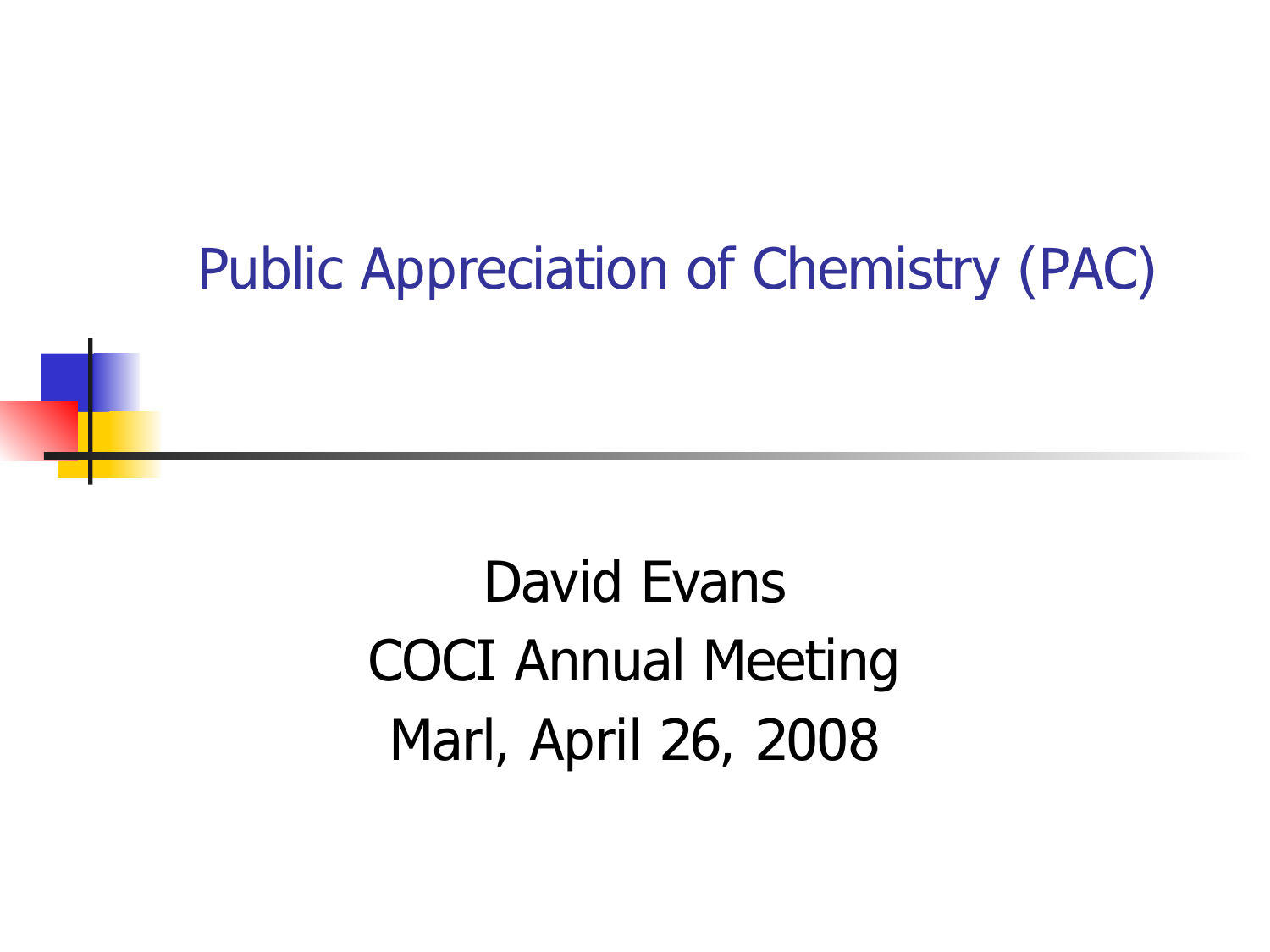

# Public Appreciation of Chemistry (PAC)
David Evans
COCI Annual Meeting
Marl, April 26, 2008